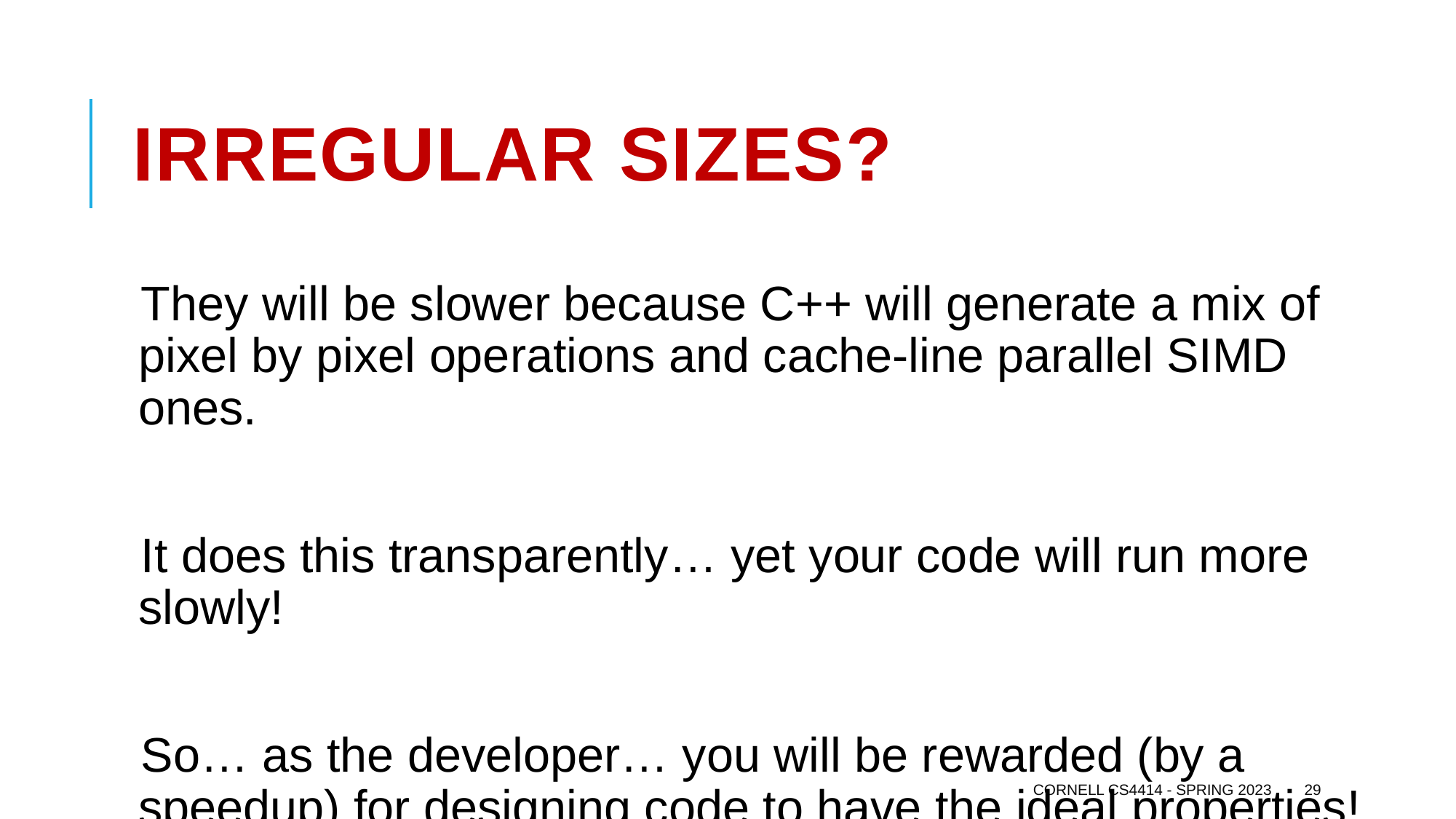

# Irregular sizes?
They will be slower because C++ will generate a mix of pixel by pixel operations and cache-line parallel SIMD ones.

It does this transparently… yet your code will run more slowly!

So… as the developer… you will be rewarded (by a speedup) for designing code to have the ideal properties!
Cornell CS4414 - Spring 2023
29